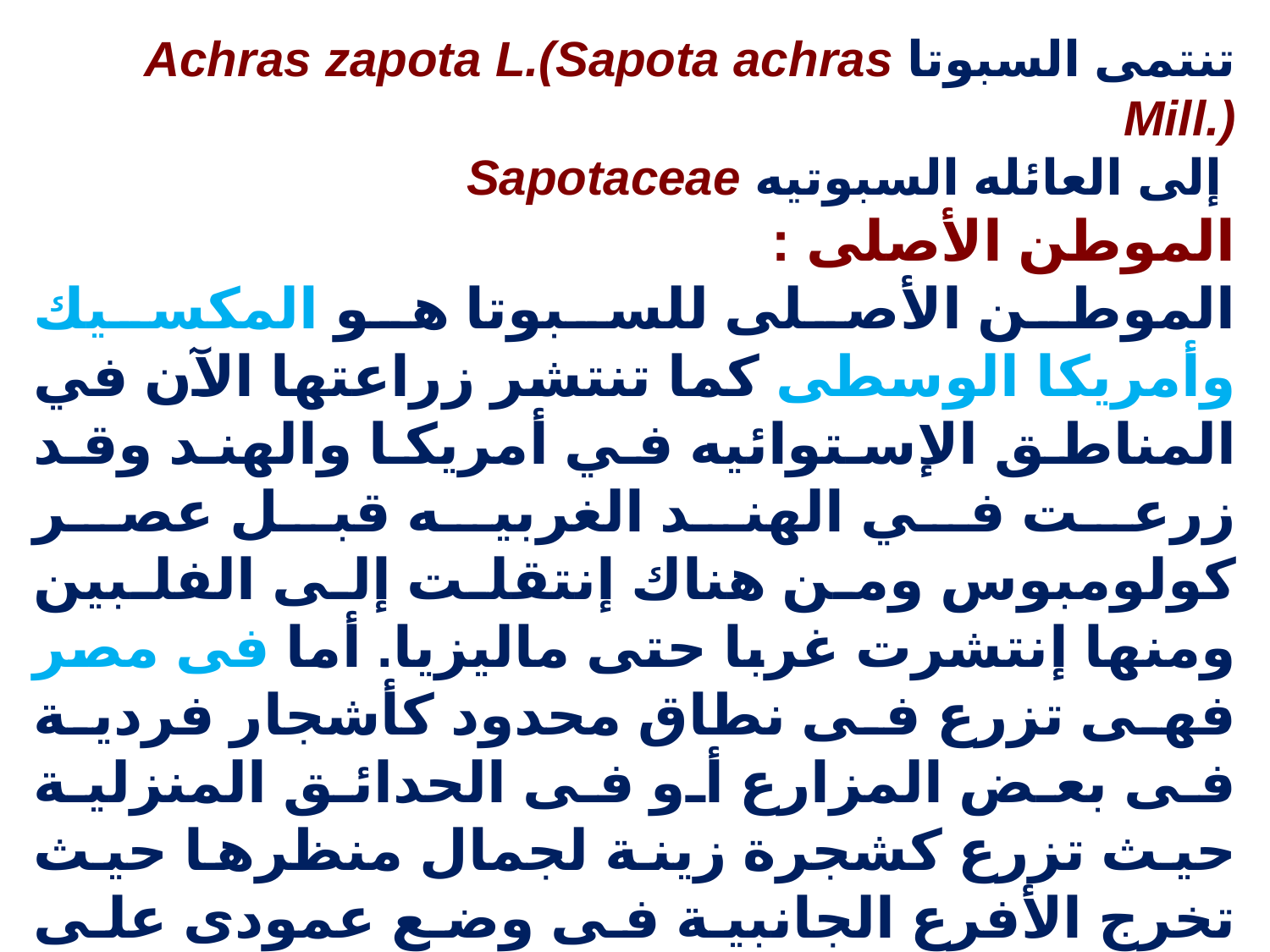

تنتمى السبوتا Achras zapota L.(Sapota achras Mill.)
 إلى العائله السبوتيه Sapotaceae
الموطن الأصلى :
الموطن الأصلى للسبوتا هو المكسيك وأمريكا الوسطى كما تنتشر زراعتها الآن في المناطق الإستوائيه في أمريكا والهند وقد زرعت في الهند الغربيه قبل عصر كولومبوس ومن هناك إنتقلت إلى الفلبين ومنها إنتشرت غربا حتى ماليزيا. أما فى مصر فهى تزرع فى نطاق محدود كأشجار فردية فى بعض المزارع أو فى الحدائق المنزلية حيث تزرع كشجرة زينة لجمال منظرها حيث تخرج الأفرع الجانبية فى وضع عمودى على الساق الرئيسى ، وعموما تكثر زراعتها فى الوجه القبلى حتى أسوان حيث تجود فى مثل هذه المناطق .